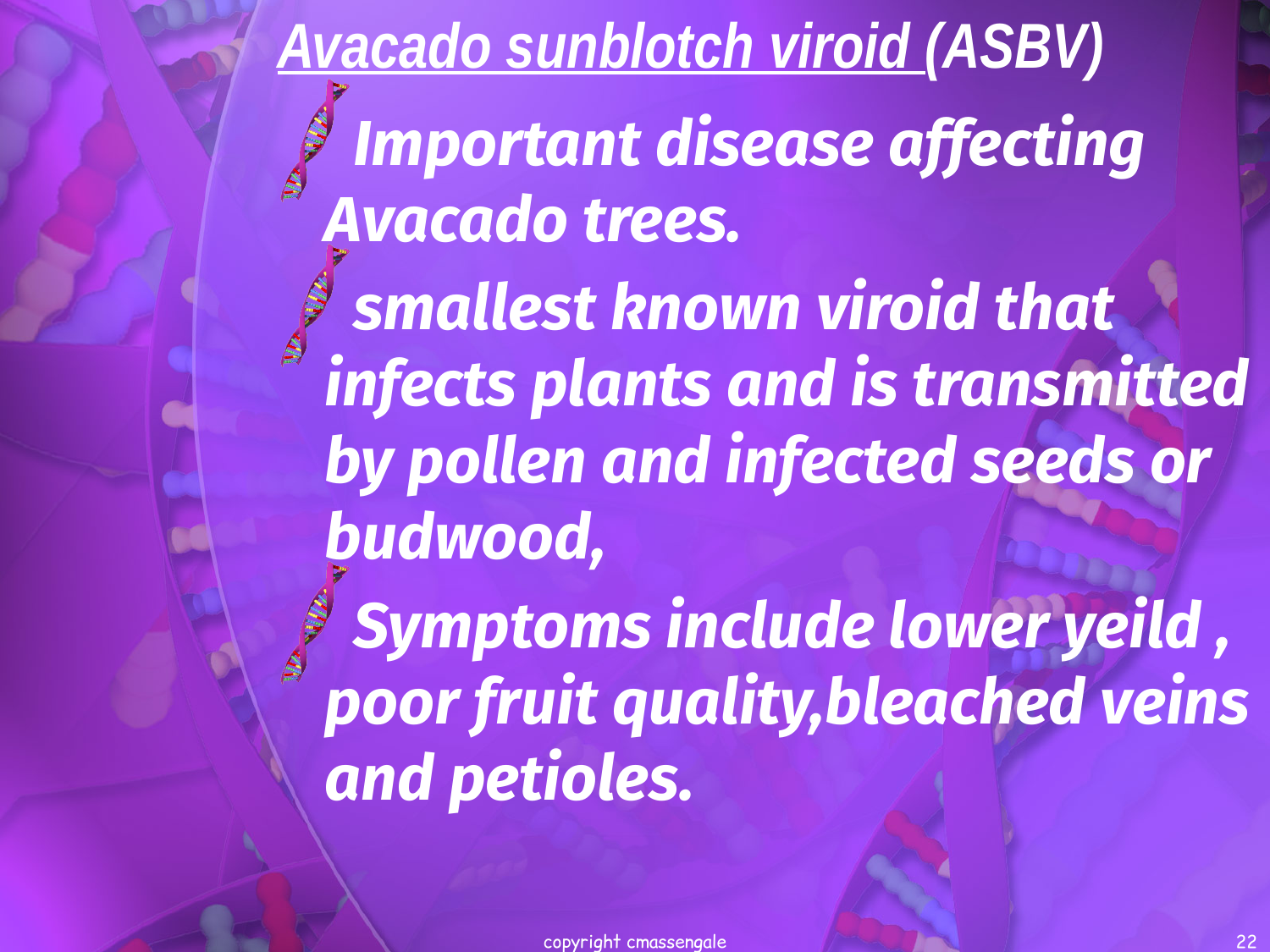

# Avacado sunblotch viroid (ASBV)
Important disease affecting Avacado trees.
smallest known viroid that infects plants and is transmitted by pollen and infected seeds or budwood,
Symptoms include lower yeild , poor fruit quality,bleached veins and petioles.
copyright cmassengale
22